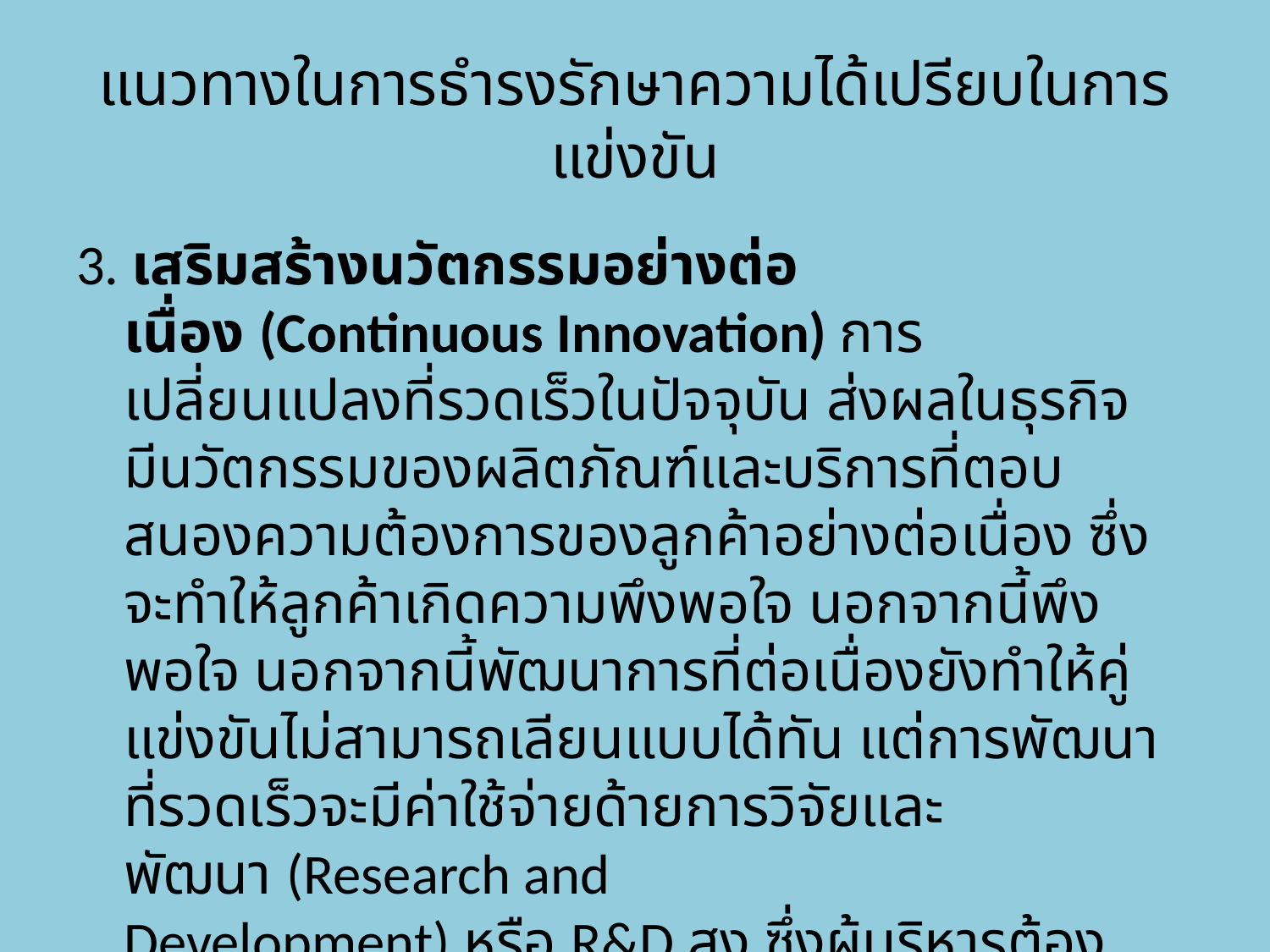

# แนวทางในการธำรงรักษาความได้เปรียบในการแข่งขัน
3. เสริมสร้างนวัตกรรมอย่างต่อเนื่อง (Continuous Innovation) การเปลี่ยนแปลงที่รวดเร็วในปัจจุบัน ส่งผลในธุรกิจมีนวัตกรรมของผลิตภัณฑ์และบริการที่ตอบสนองความต้องการของลูกค้าอย่างต่อเนื่อง ซึ่งจะทำให้ลูกค้าเกิดความพึงพอใจ นอกจากนี้พึงพอใจ นอกจากนี้พัฒนาการที่ต่อเนื่องยังทำให้คู่แข่งขันไม่สามารถเลียนแบบได้ทัน แต่การพัฒนาที่รวดเร็วจะมีค่าใช้จ่ายด้ายการวิจัยและพัฒนา (Research and Development) หรือ R&D สูง ซึ่งผู้บริหารต้องพิจารณาอย่างรอบคอบระหว่างผลได้กับผลเสียของการเป็นผู้นำด้านนวัตกรรมก่อนตัดสินใจกำหนดตำแหน่งขององค์กร